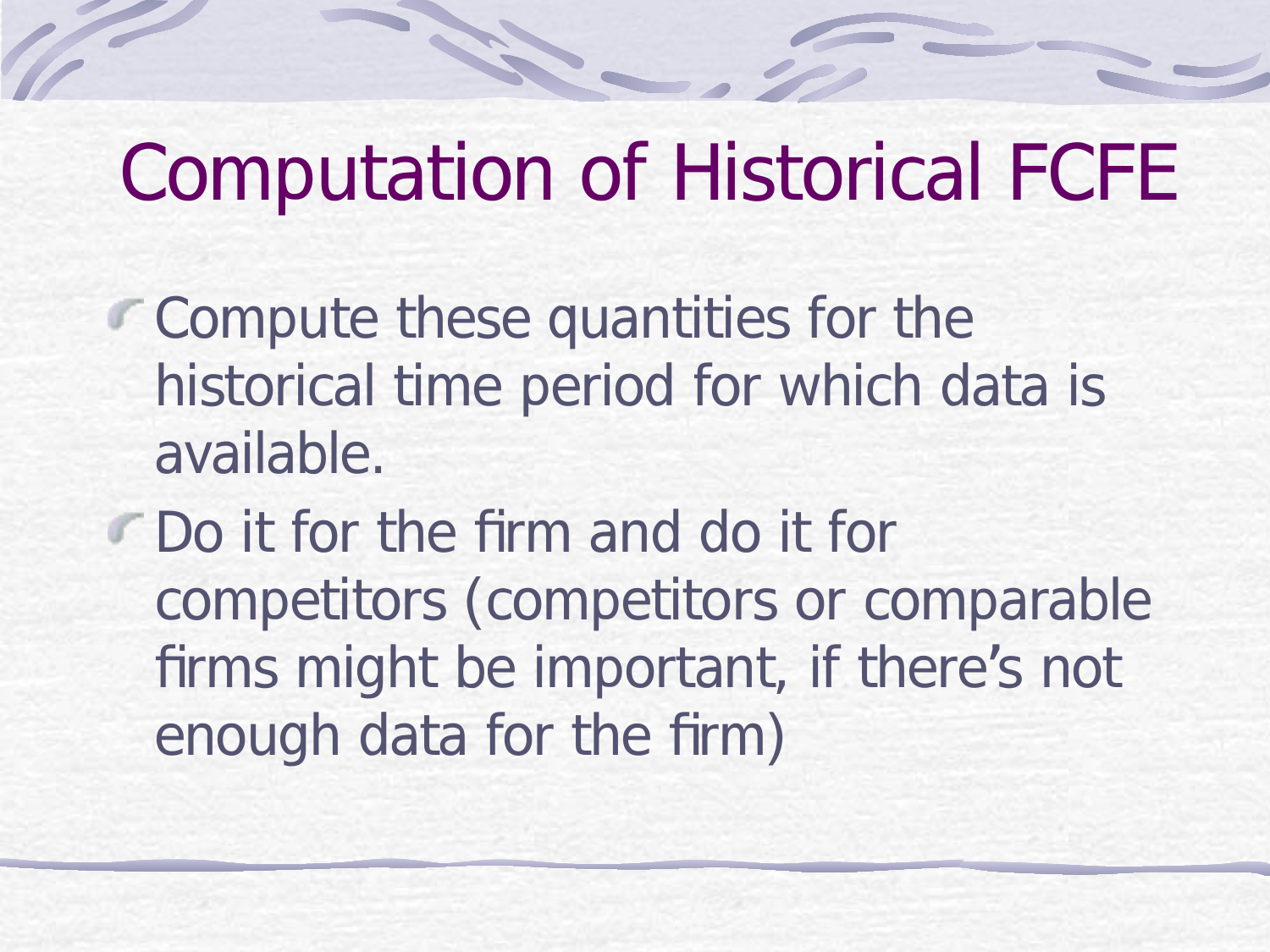

# Computation of Historical FCFE
Compute these quantities for the historical time period for which data is available.
Do it for the firm and do it for competitors (competitors or comparable firms might be important, if there’s not enough data for the firm)